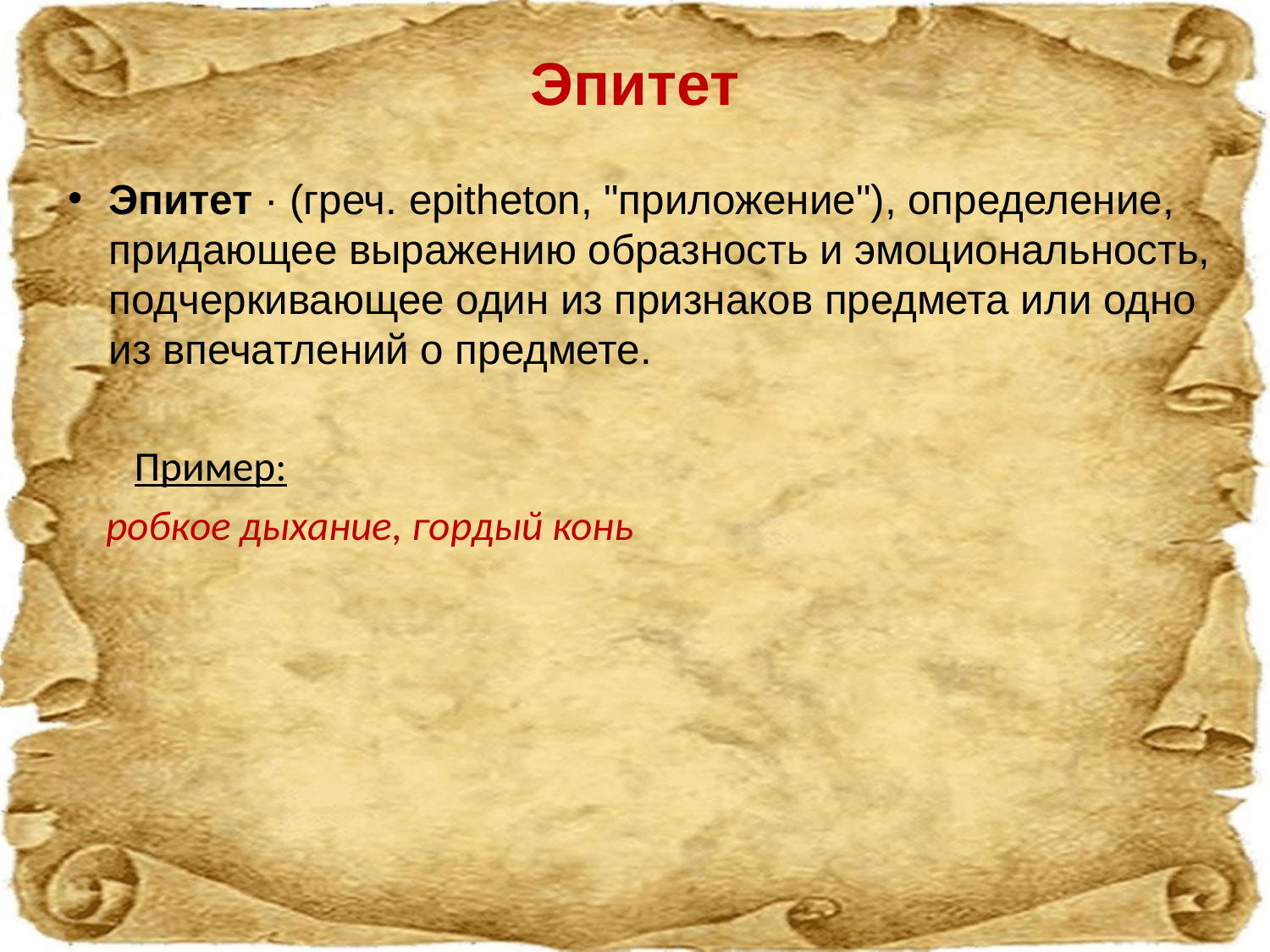

# Эпитет
Эпитет · (греч. epitheton, "приложение"), определение, придающее выражению образность и эмоциональность, подчеркивающее один из признаков предмета или одно из впечатлений о предмете.

       Пример:
    робкое дыхание, гордый конь